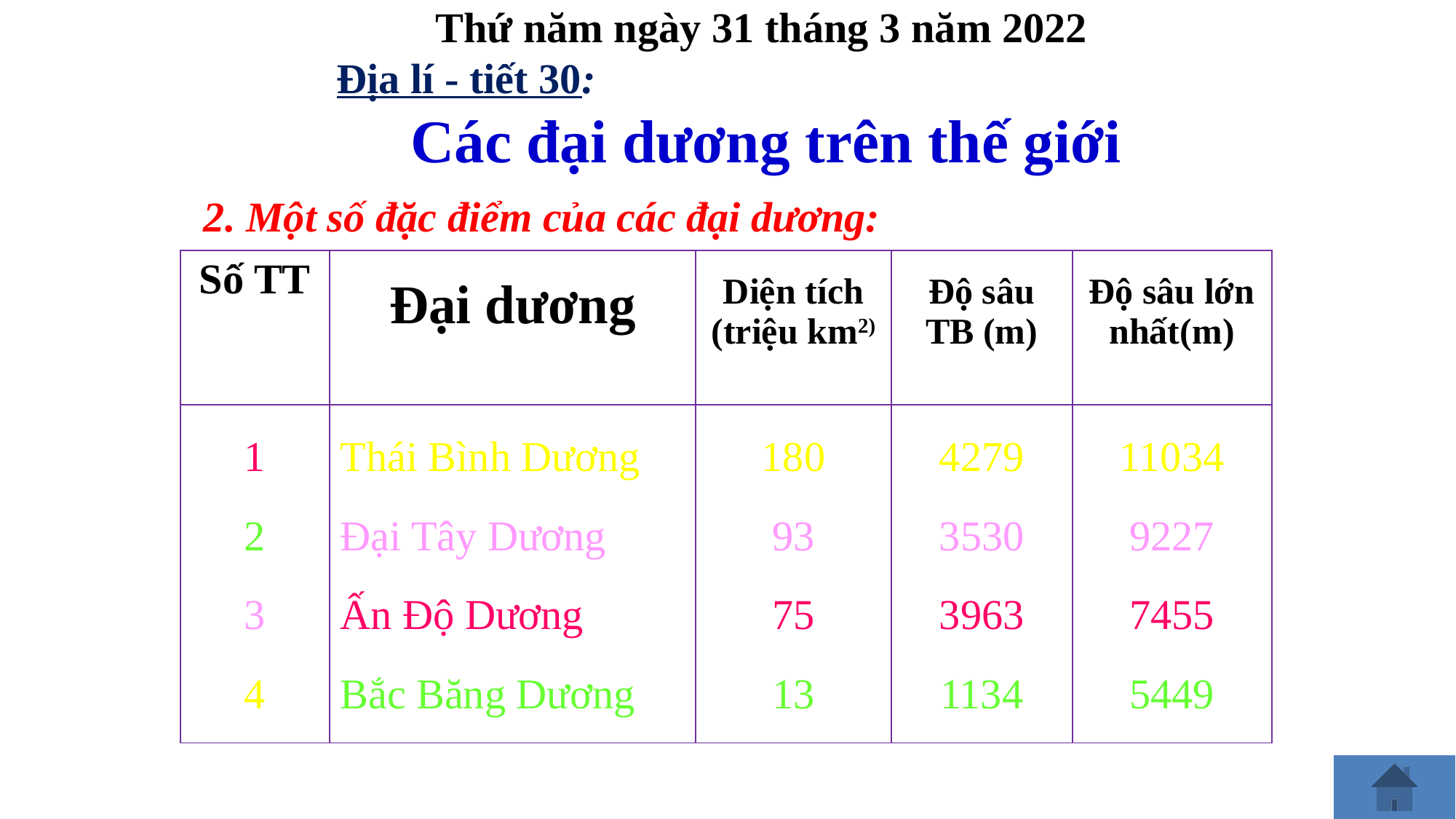

Thứ năm ngày 31 tháng 3 năm 2022
Địa lí - tiết 30:
 Các đại dương trên thế giới
2. Một số đặc điểm của các đại dương:
| Số TT | Đại dương | Diện tích (triệu km2) | Độ sâu TB (m) | Độ sâu lớn nhất(m) |
| --- | --- | --- | --- | --- |
| 1 2 3 4 | Thái Bình Dương Đại Tây Dương Ấn Độ Dương Bắc Băng Dương | 180 93 75 13 | 4279 3530 3963 1134 | 11034 9227 7455 5449 |